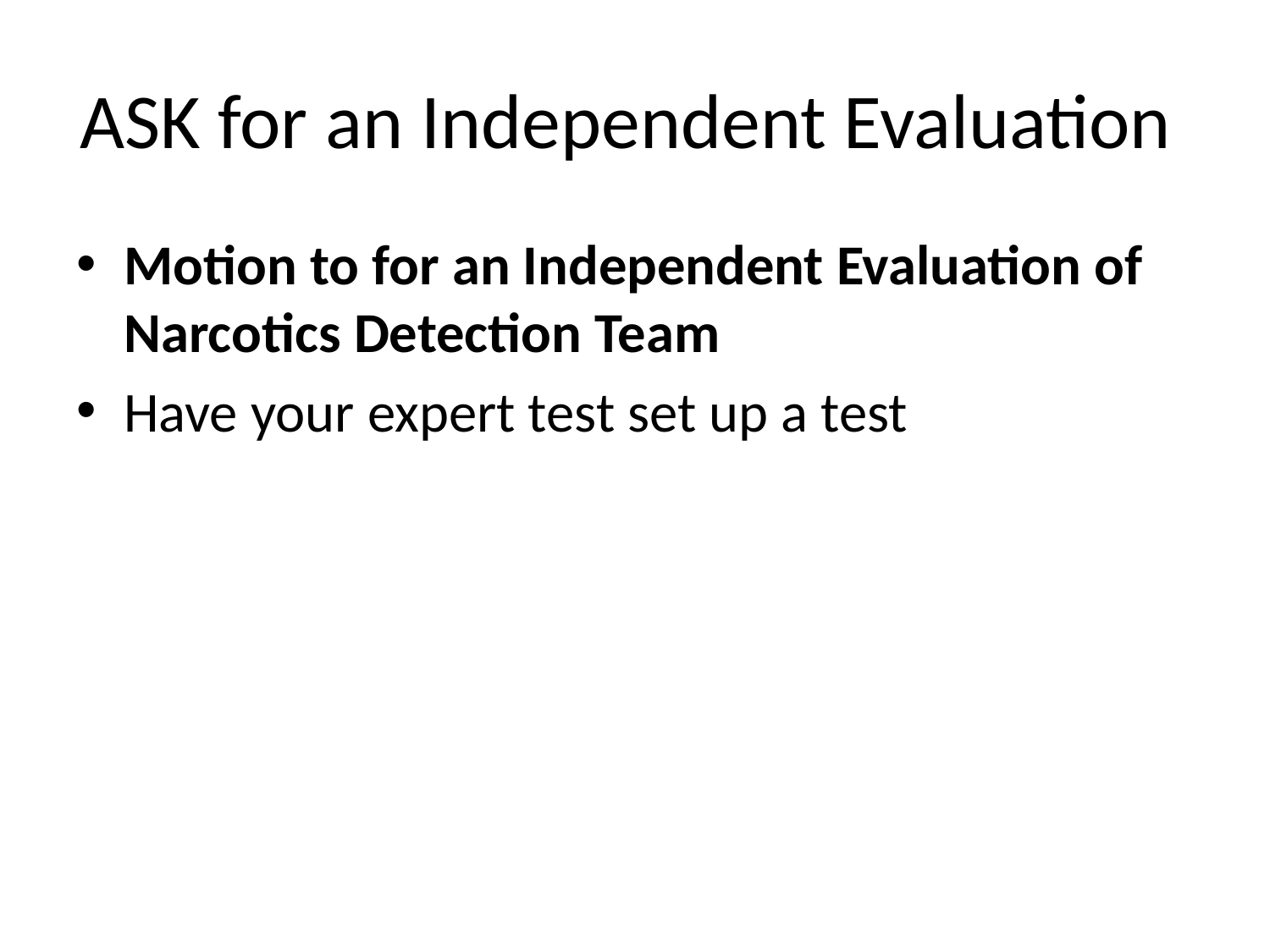

# ASK for an Independent Evaluation
Motion to for an Independent Evaluation of Narcotics Detection Team
Have your expert test set up a test